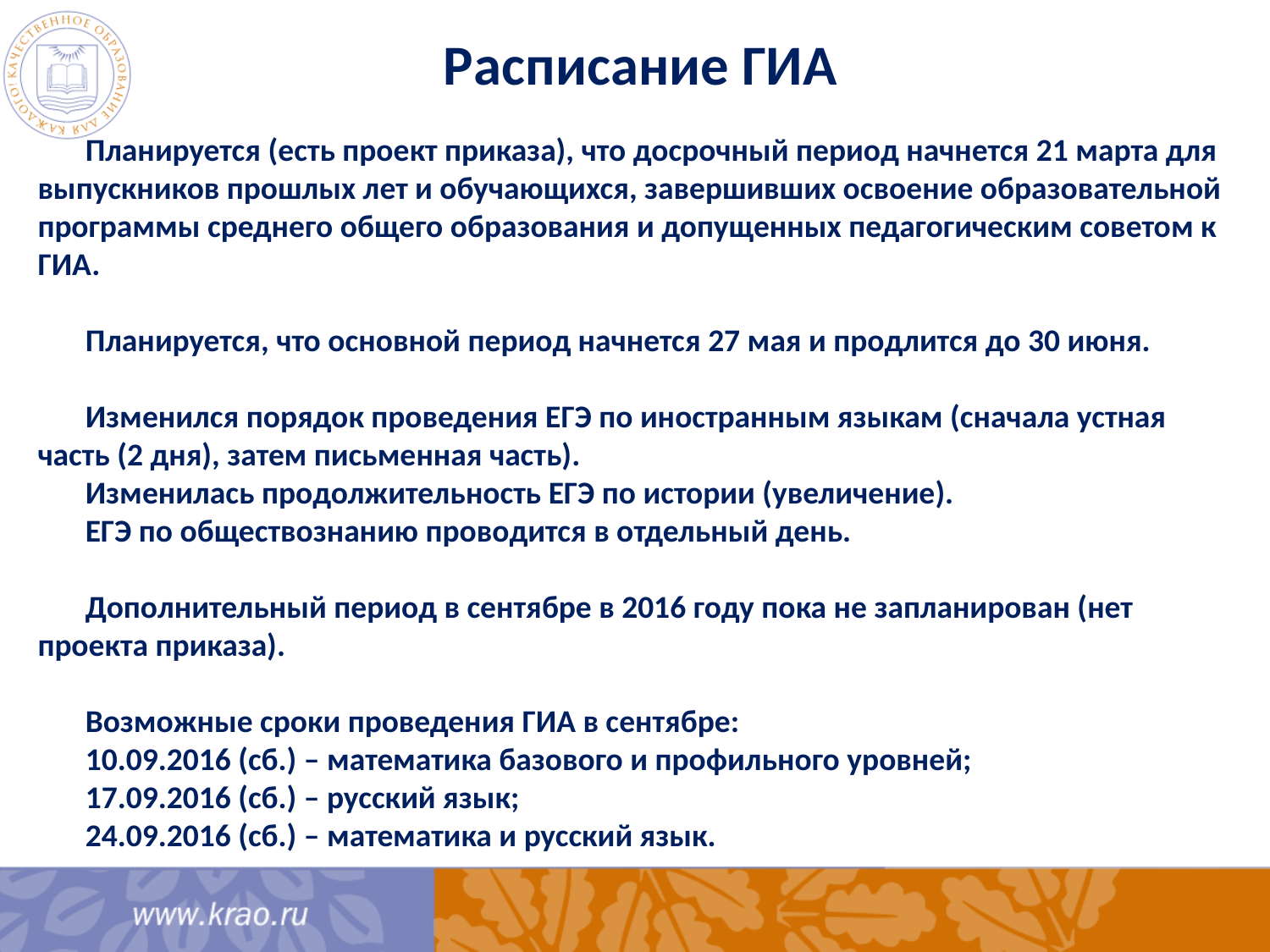

# Расписание ГИА
Планируется (есть проект приказа), что досрочный период начнется 21 марта для выпускников прошлых лет и обучающихся, завершивших освоение образовательной программы среднего общего образования и допущенных педагогическим советом к ГИА.

Планируется, что основной период начнется 27 мая и продлится до 30 июня.

Изменился порядок проведения ЕГЭ по иностранным языкам (сначала устная часть (2 дня), затем письменная часть).
Изменилась продолжительность ЕГЭ по истории (увеличение).
ЕГЭ по обществознанию проводится в отдельный день.

Дополнительный период в сентябре в 2016 году пока не запланирован (нет проекта приказа).

Возможные сроки проведения ГИА в сентябре:
10.09.2016 (сб.) – математика базового и профильного уровней;
17.09.2016 (сб.) – русский язык;
24.09.2016 (сб.) – математика и русский язык.